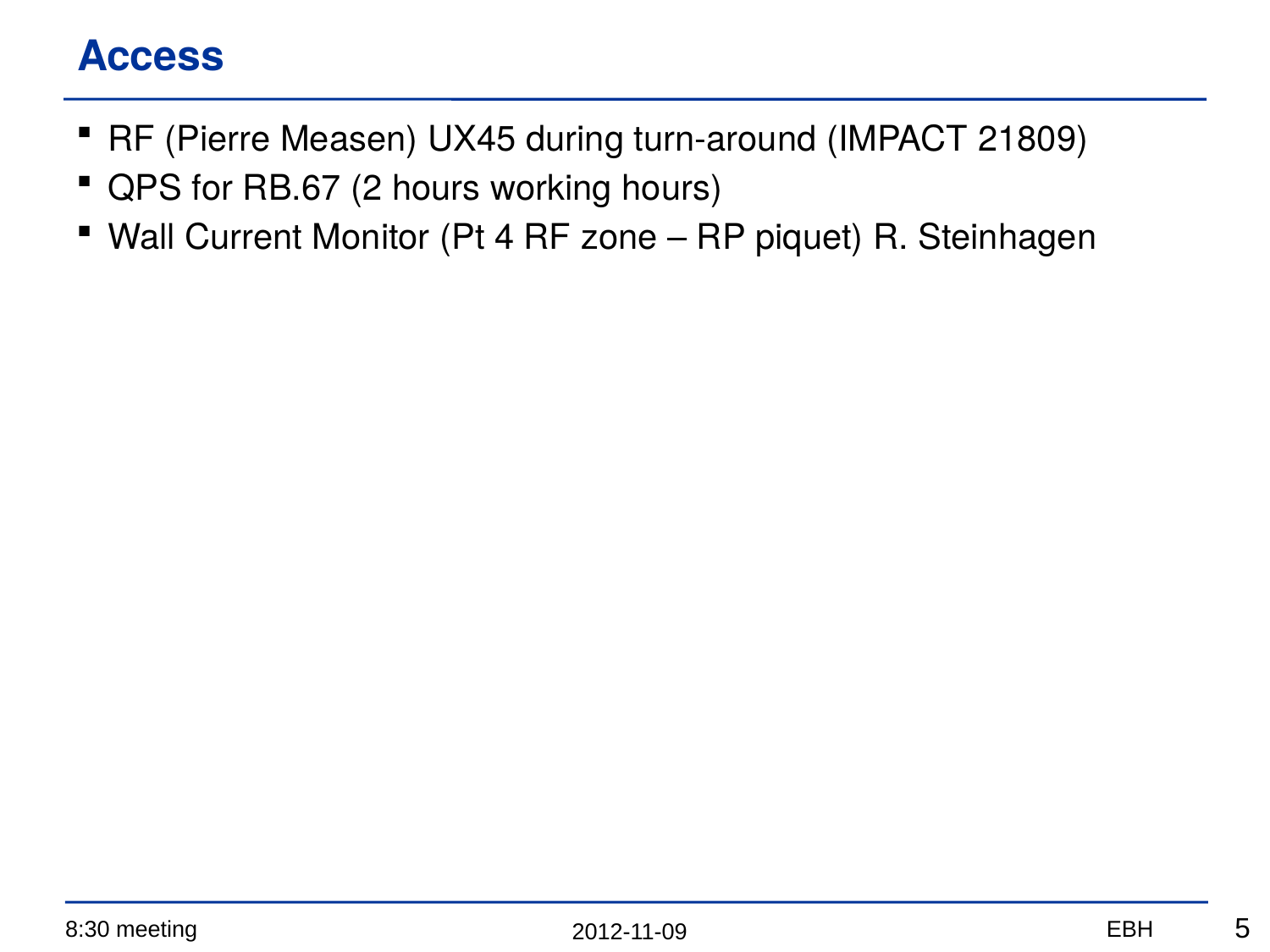

# Access
RF (Pierre Measen) UX45 during turn-around (IMPACT 21809)
QPS for RB.67 (2 hours working hours)
Wall Current Monitor (Pt 4 RF zone – RP piquet) R. Steinhagen